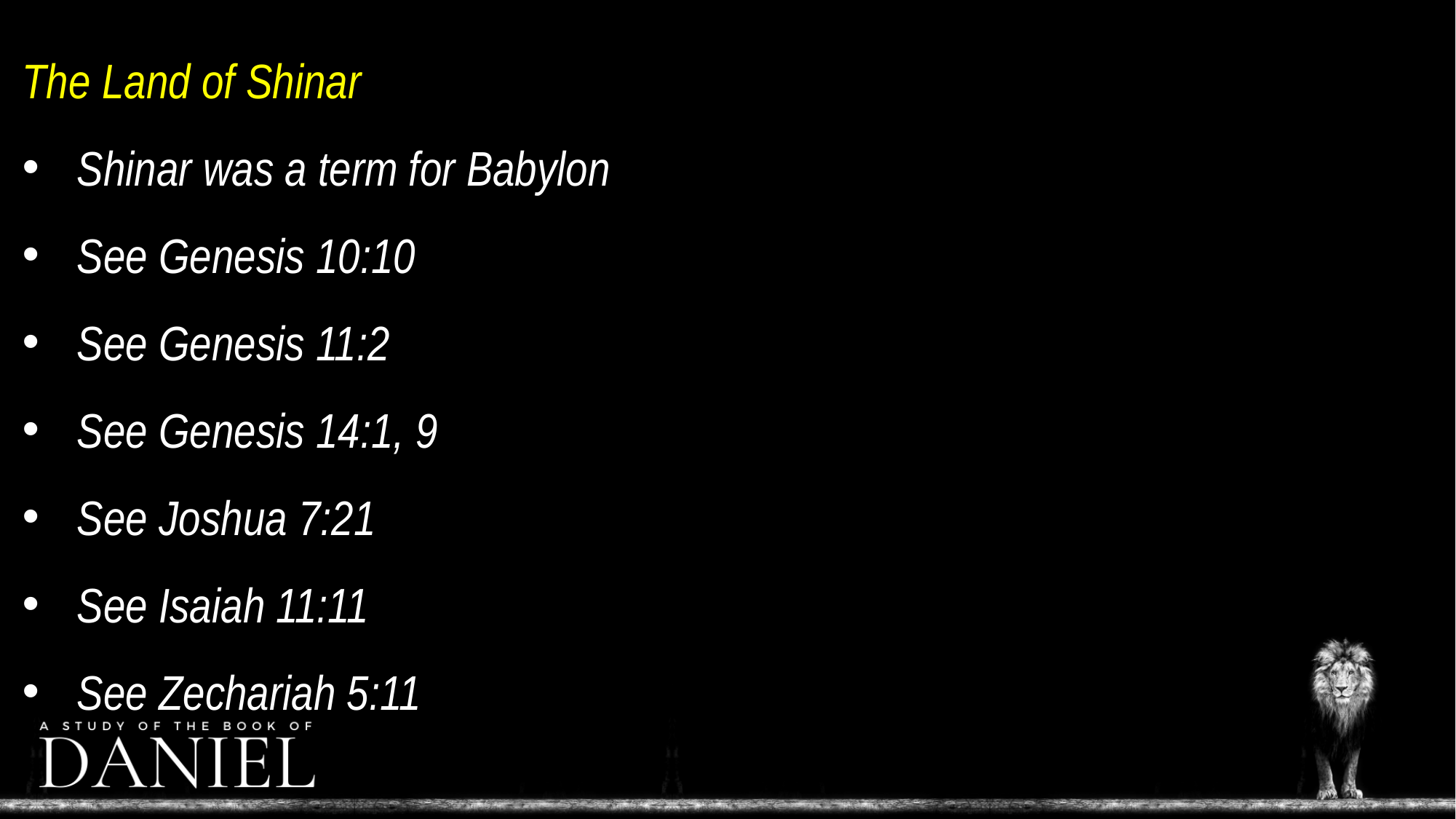

The Land of Shinar
Shinar was a term for Babylon
See Genesis 10:10
See Genesis 11:2
See Genesis 14:1, 9
See Joshua 7:21
See Isaiah 11:11
See Zechariah 5:11